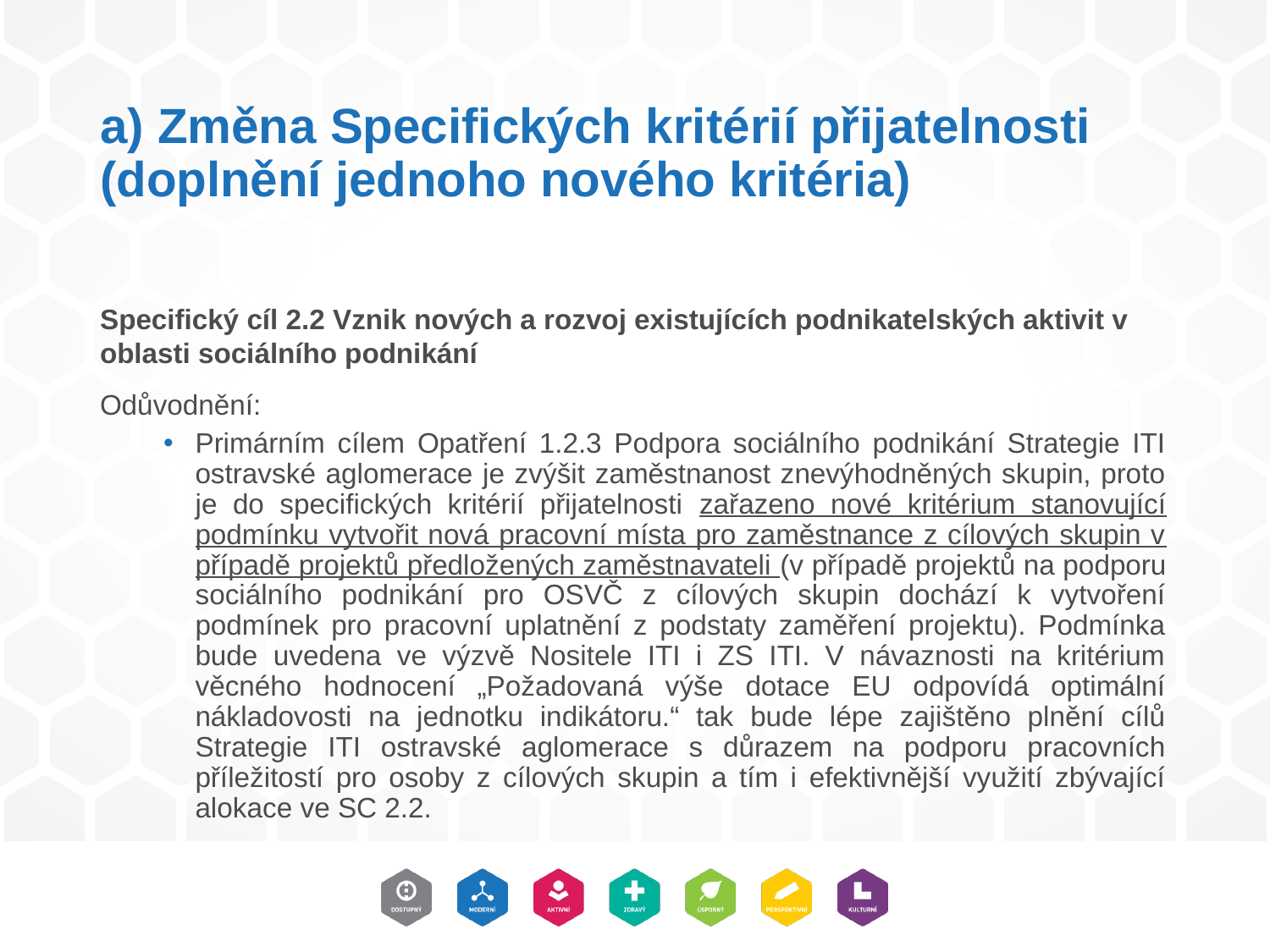

# a) Změna Specifických kritérií přijatelnosti (doplnění jednoho nového kritéria)
Specifický cíl 2.2 Vznik nových a rozvoj existujících podnikatelských aktivit v oblasti sociálního podnikání
Odůvodnění:
Primárním cílem Opatření 1.2.3 Podpora sociálního podnikání Strategie ITI ostravské aglomerace je zvýšit zaměstnanost znevýhodněných skupin, proto je do specifických kritérií přijatelnosti zařazeno nové kritérium stanovující podmínku vytvořit nová pracovní místa pro zaměstnance z cílových skupin v případě projektů předložených zaměstnavateli (v případě projektů na podporu sociálního podnikání pro OSVČ z cílových skupin dochází k vytvoření podmínek pro pracovní uplatnění z podstaty zaměření projektu). Podmínka bude uvedena ve výzvě Nositele ITI i ZS ITI. V návaznosti na kritérium věcného hodnocení „Požadovaná výše dotace EU odpovídá optimální nákladovosti na jednotku indikátoru.“ tak bude lépe zajištěno plnění cílů Strategie ITI ostravské aglomerace s důrazem na podporu pracovních příležitostí pro osoby z cílových skupin a tím i efektivnější využití zbývající alokace ve SC 2.2.